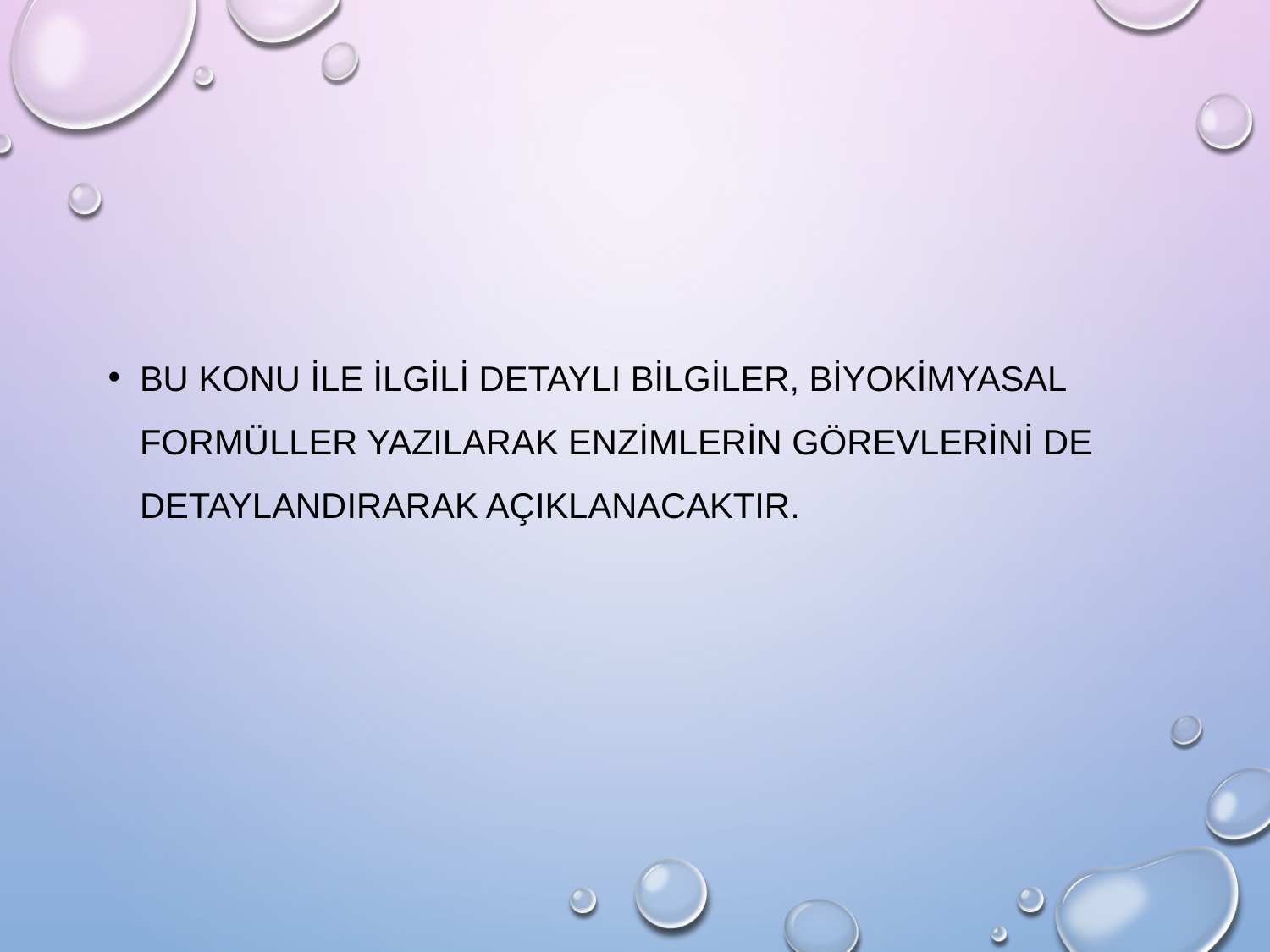

BU KONU İLE İLGİLİ DETAYLI BİLGİLER, BİYOKİMYASAL FORMÜLLER YAZILARAK ENZİMLERİN GÖREVLERİNİ DE DETAYLANDIRARAK AÇIKLANACAKTIR.